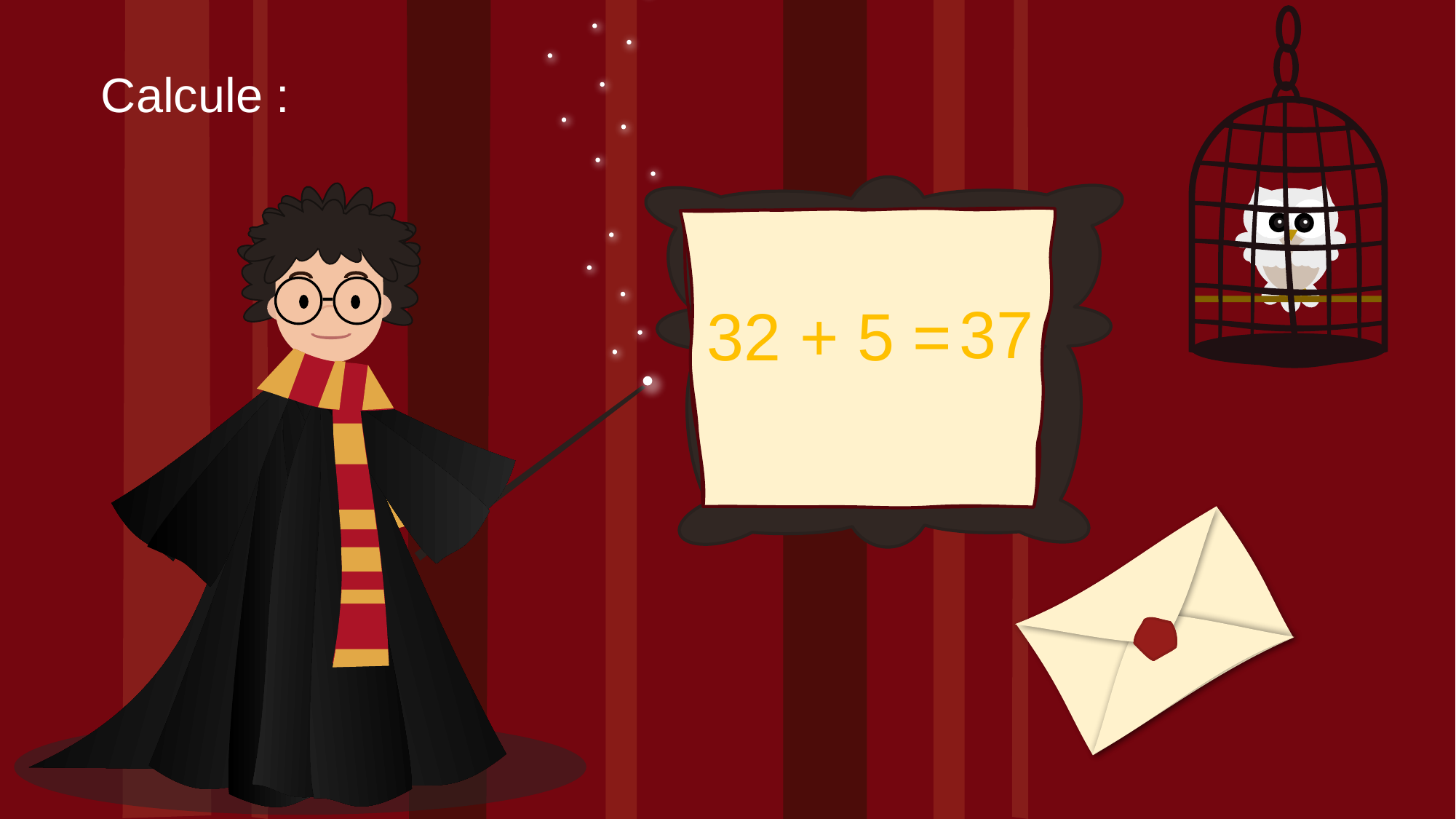

Calcule :

37
32 + 5 =